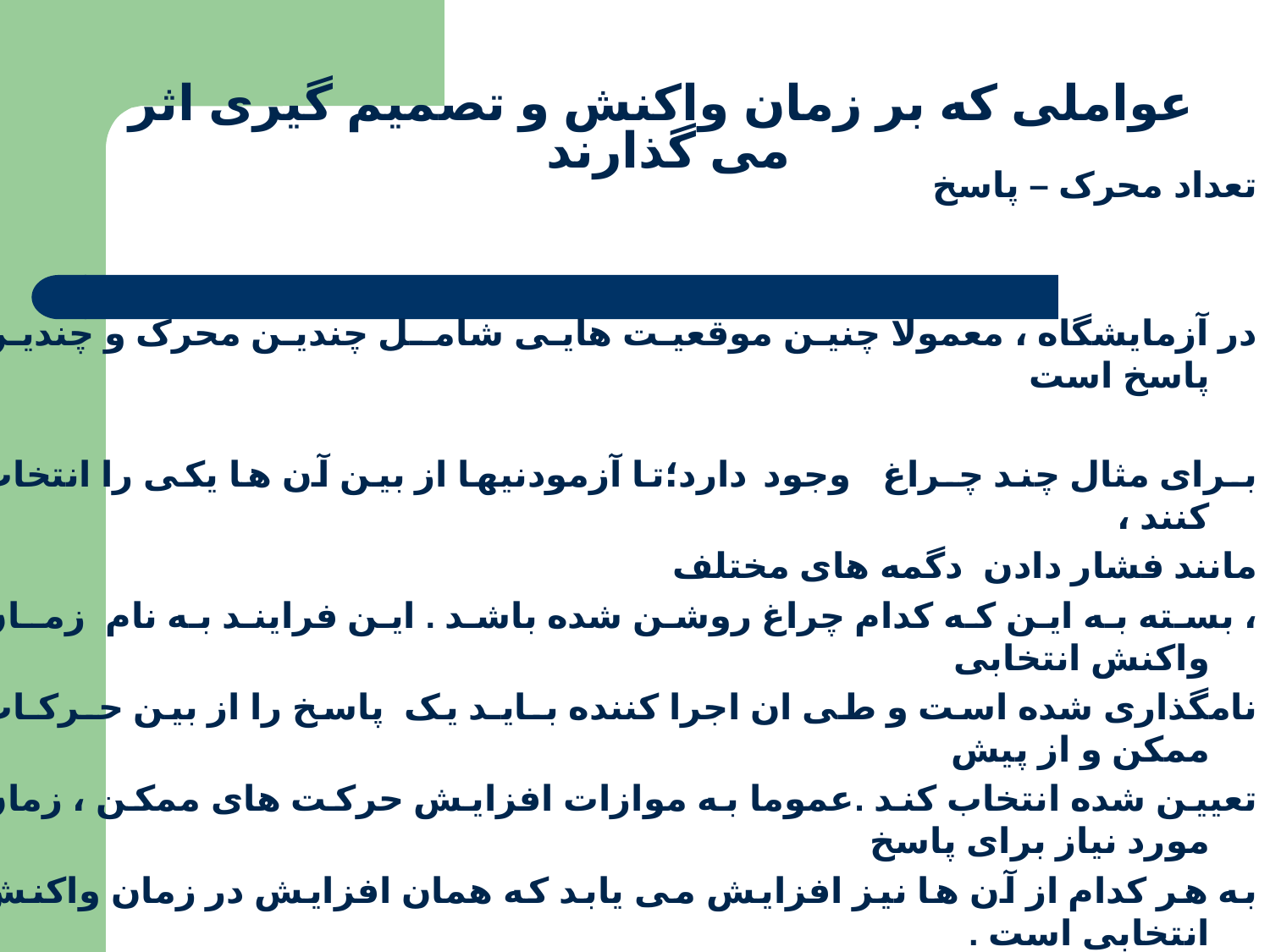

عواملی که بر زمان واکنش و تصمیم گیری اثر می گذارند
تعداد محرک – پاسخ

در آزمایشگاه ، معمولا چنین موقعیت هایی شامـل چندین محرک و چندین پاسخ است

بـرای مثال چند چـراغ  وجود دارد؛تا آزمودنیها از بین آن ها یکی را انتخاب کنند ،
مانند فشار دادن  دگمه های مختلف
، بسته به این که کدام چراغ روشن شده باشد . این فرایند به نام  زمـان واکنش انتخابی
نامگذاری شده است و طی ان اجرا کننده بـایـد یک  پاسخ را از بین حـرکـات ممکن و از پیش
تعیین شده انتخاب کند .عموما به موازات افزایش حرکت های ممکن ، زمان مورد نیاز برای پاسخ
به هر کدام از آن ها نیز افزایش می یابد که همان افزایش در زمان واکنش انتخابی است .